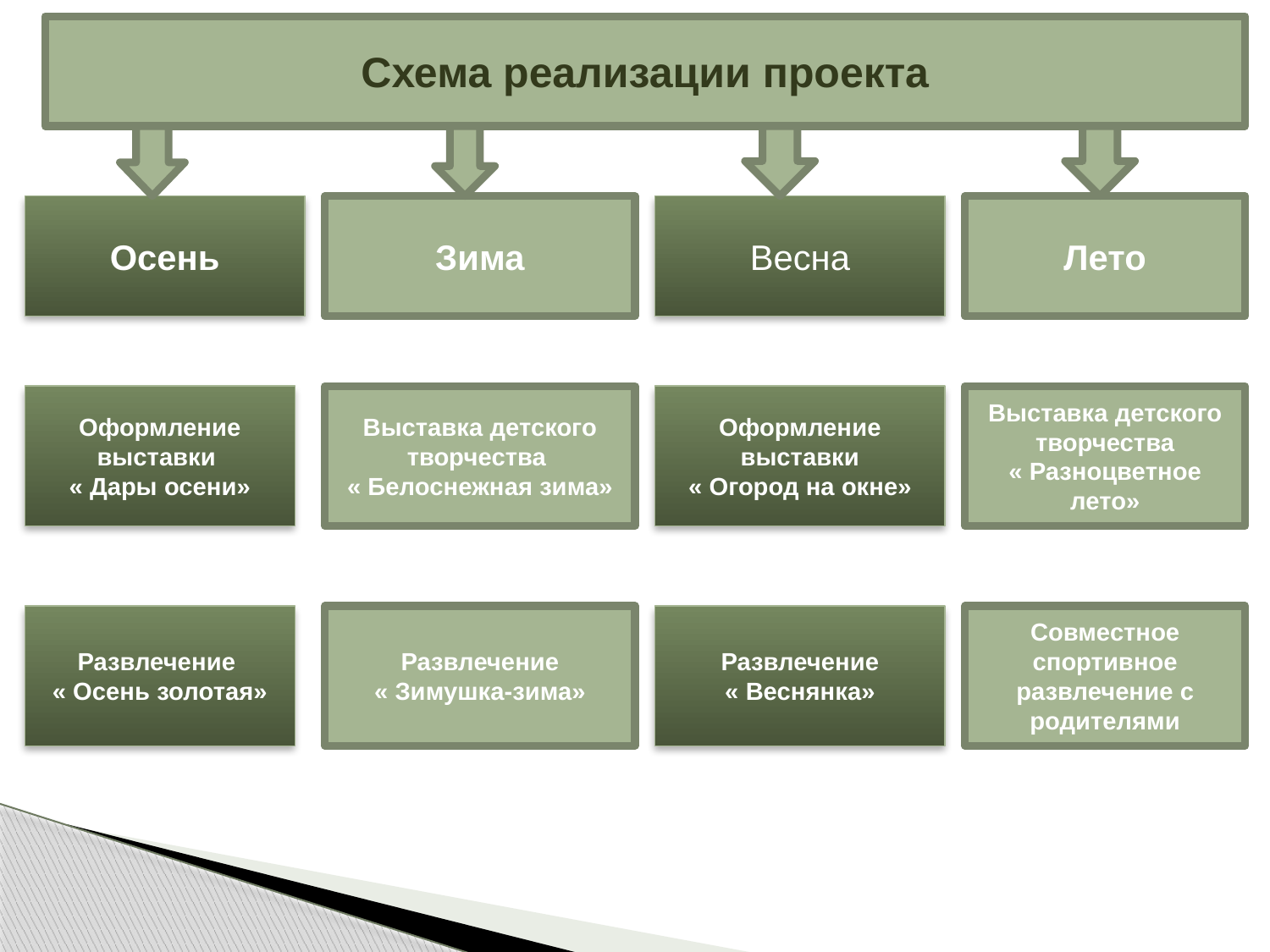

Схема реализации проекта
#

Осень
Зима
Весна
Лето
Оформление выставки
« Дары осени»
Выставка детского творчества
« Белоснежная зима»
Оформление выставки
« Огород на окне»
Выставка детского творчества
« Разноцветное лето»
Развлечение
« Осень золотая»
Развлечение
« Зимушка-зима»
Развлечение
« Веснянка»
Совместное спортивное развлечение с родителями